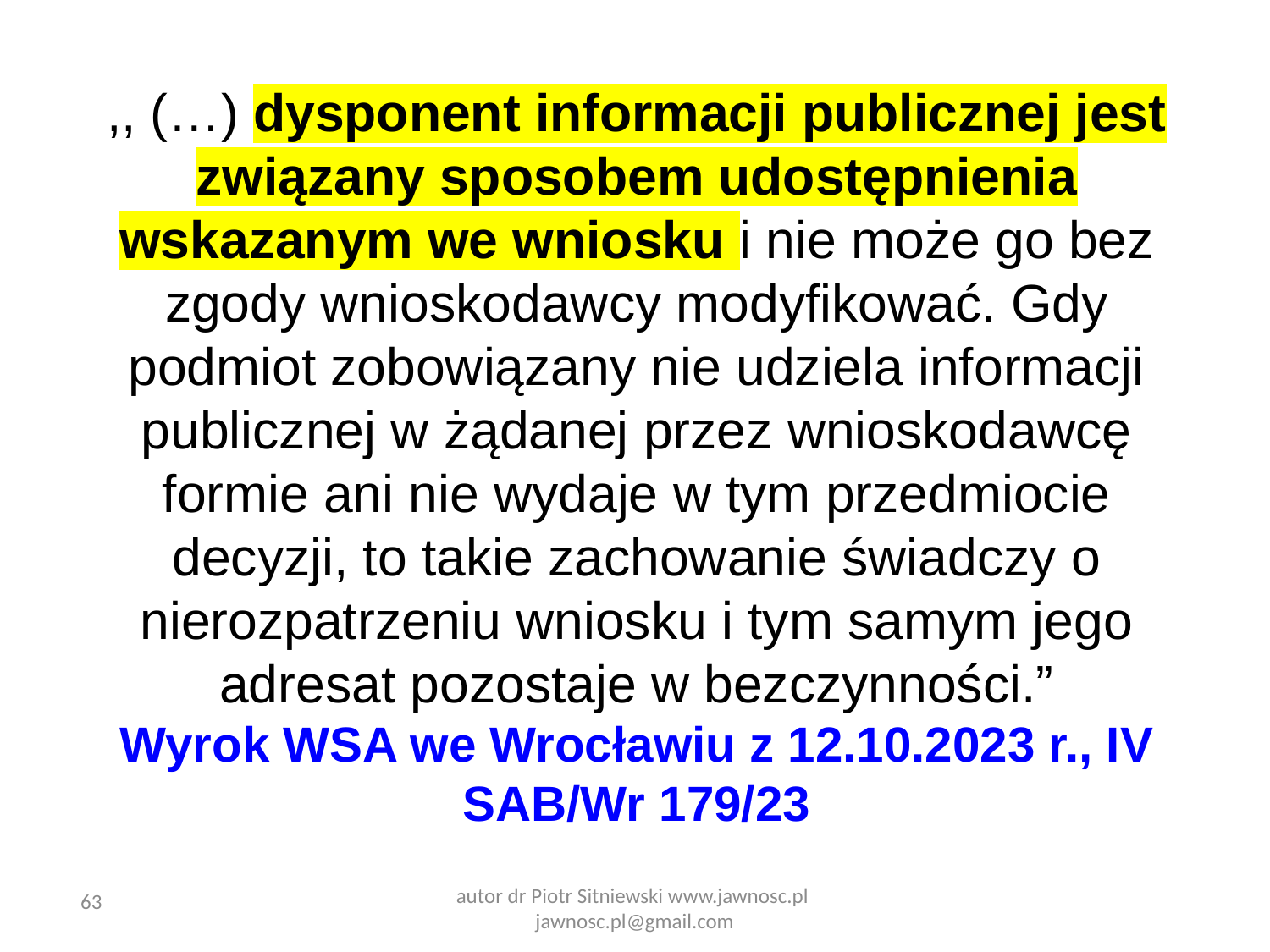

,, (…) dysponent informacji publicznej jest związany sposobem udostępnienia wskazanym we wniosku i nie może go bez zgody wnioskodawcy modyfikować. Gdy podmiot zobowiązany nie udziela informacji publicznej w żądanej przez wnioskodawcę formie ani nie wydaje w tym przedmiocie decyzji, to takie zachowanie świadczy o nierozpatrzeniu wniosku i tym samym jego adresat pozostaje w bezczynności.”
Wyrok WSA we Wrocławiu z 12.10.2023 r., IV SAB/Wr 179/23
63
autor dr Piotr Sitniewski www.jawnosc.pl  jawnosc.pl@gmail.com